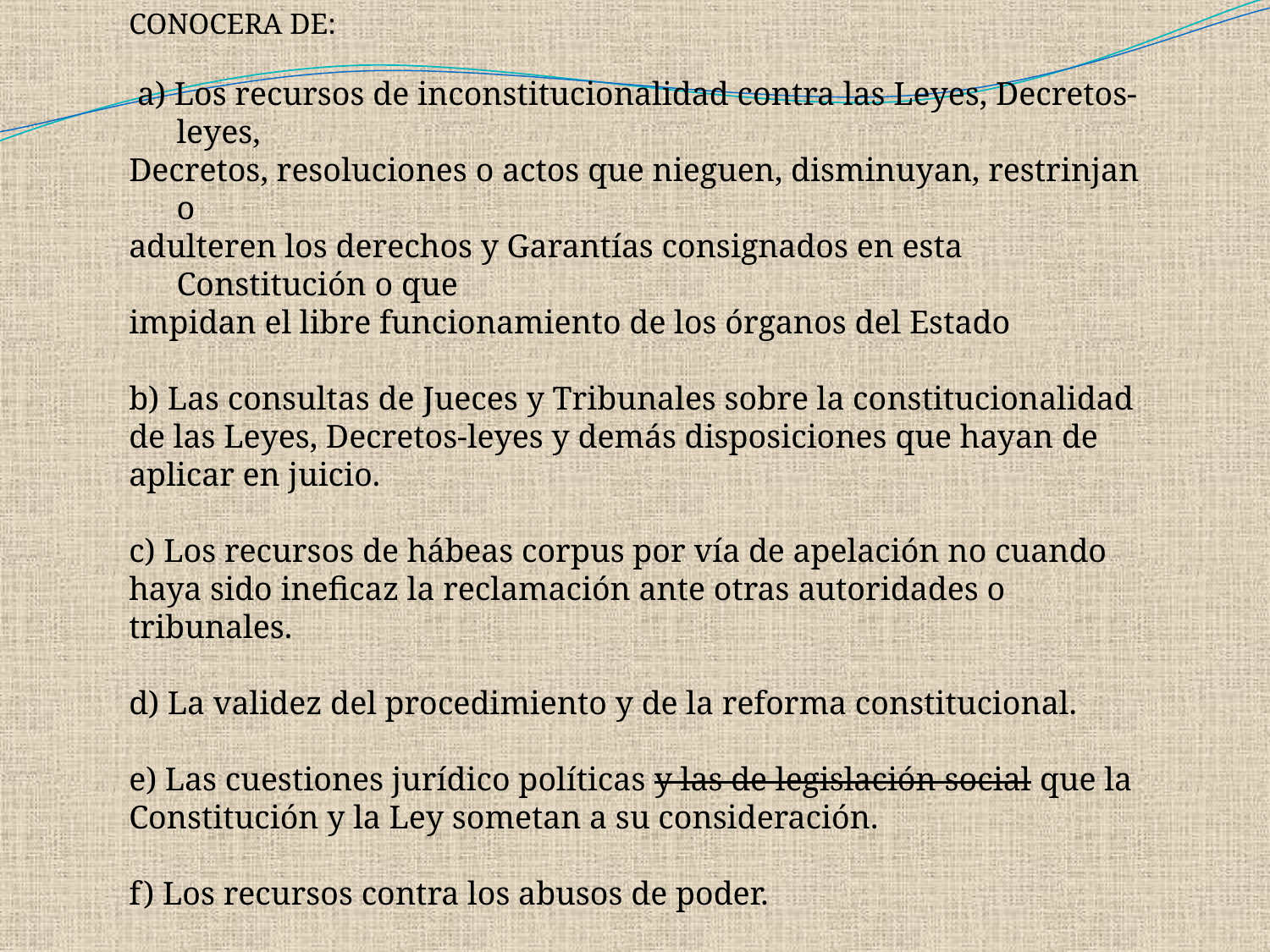

CONOCERA DE:

 a) Los recursos de inconstitucionalidad contra las Leyes, Decretos-leyes,
Decretos, resoluciones o actos que nieguen, disminuyan, restrinjan o
adulteren los derechos y Garantías consignados en esta Constitución o que
impidan el libre funcionamiento de los órganos del Estado

b) Las consultas de Jueces y Tribunales sobre la constitucionalidad de las Leyes, Decretos-leyes y demás disposiciones que hayan de aplicar en juicio.

c) Los recursos de hábeas corpus por vía de apelación no cuando haya sido ineficaz la reclamación ante otras autoridades o tribunales.

d) La validez del procedimiento y de la reforma constitucional.

e) Las cuestiones jurídico políticas y las de legislación social que la Constitución y la Ley sometan a su consideración.

f) Los recursos contra los abusos de poder.

g) LOS RECURSOS INTERPUESTOS POR EL DEFENSOR DEL PUEBLO.

H) LOS RECURSOS DE AMPARO CONSTITUCIONAL INTERPUESTOS POR PERSONAS AFECTADAS POR LA APLICACIÓN INDEBIDA DE LEYES O REGLAMENTOS.
.